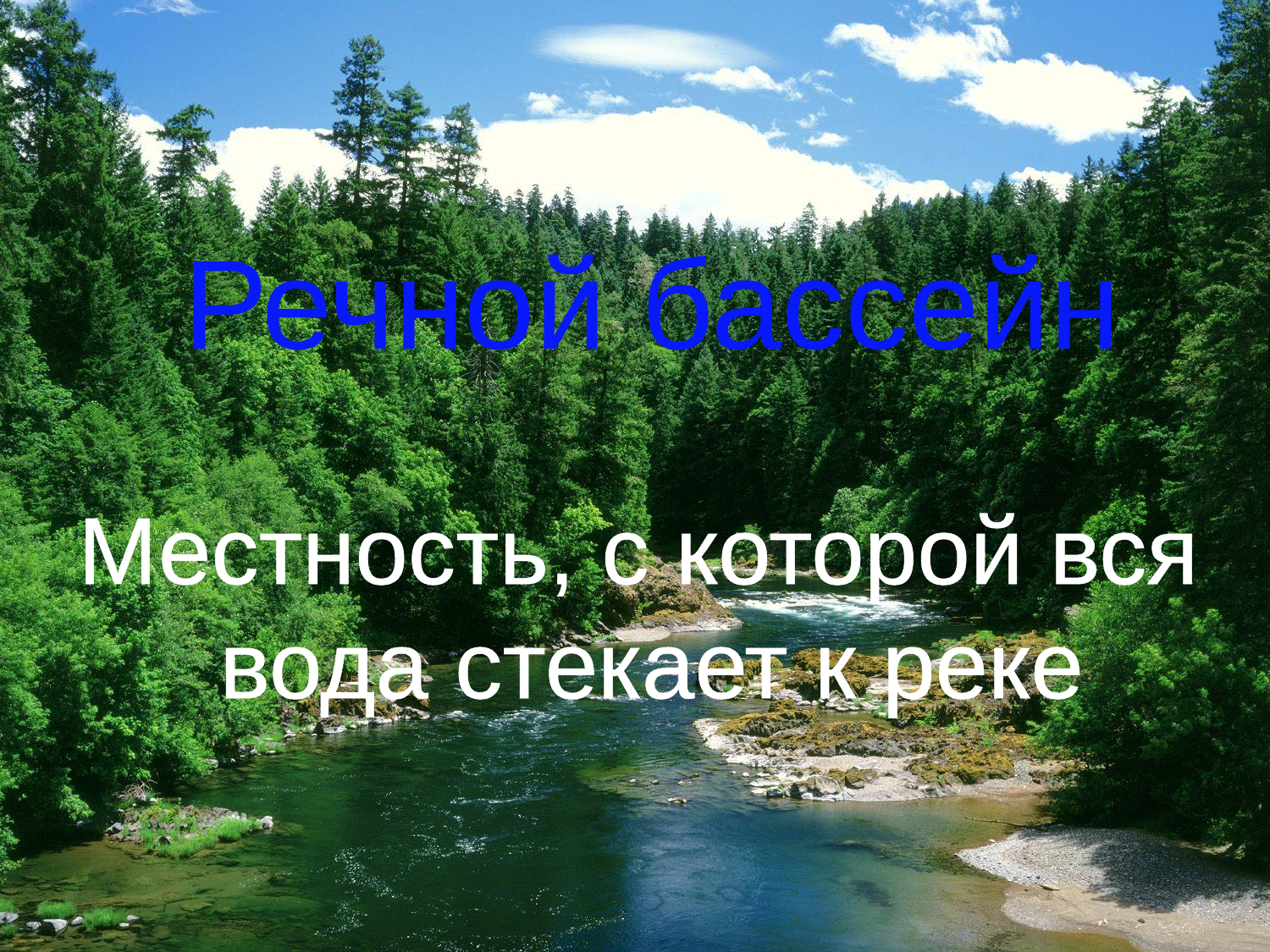

Речной бассейн

Местность, с которой вся
вода стекает к реке